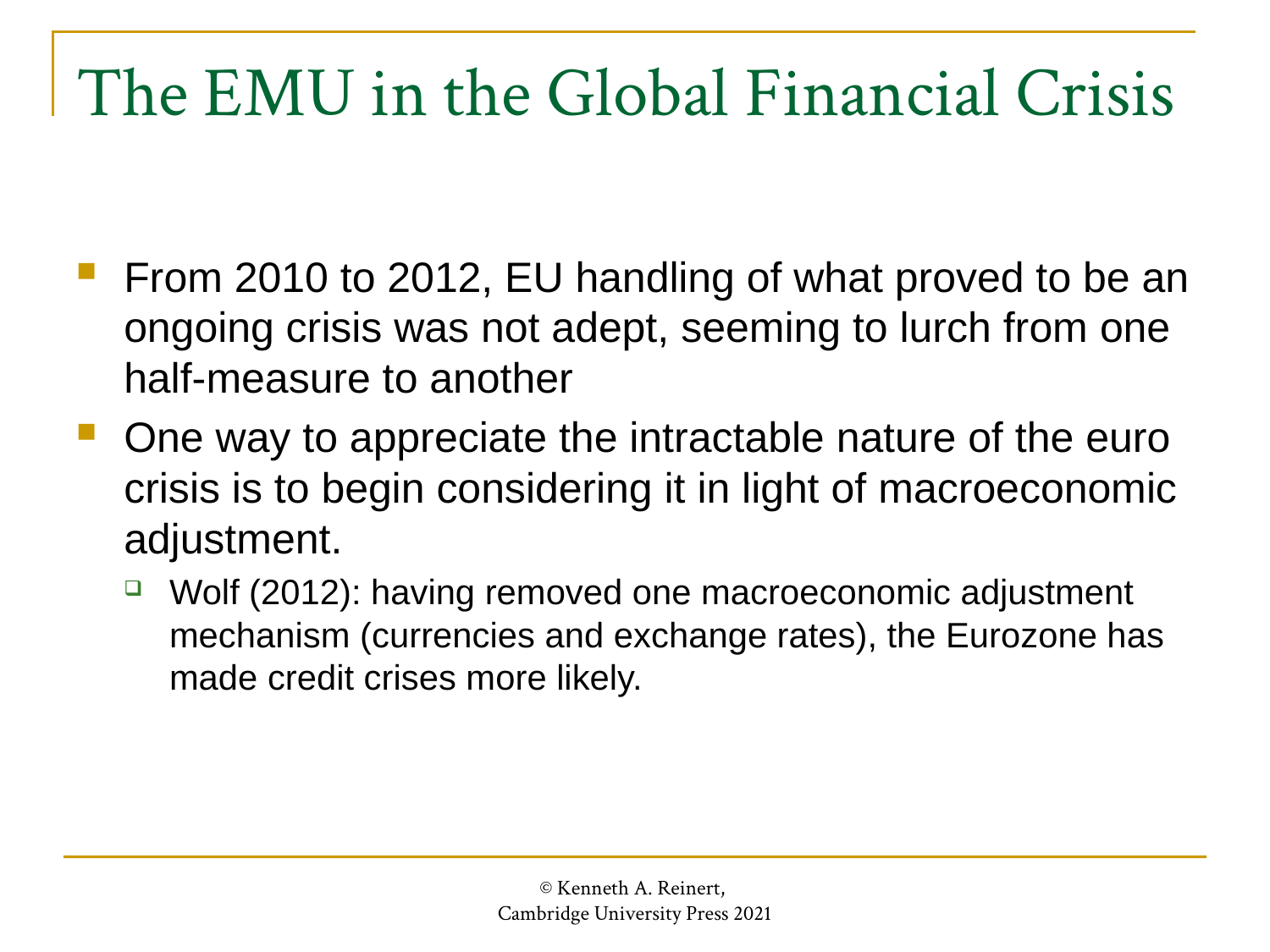

# The EMU in the Global Financial Crisis
From 2010 to 2012, EU handling of what proved to be an ongoing crisis was not adept, seeming to lurch from one half-measure to another
One way to appreciate the intractable nature of the euro crisis is to begin considering it in light of macroeconomic adjustment.
Wolf (2012): having removed one macroeconomic adjustment mechanism (currencies and exchange rates), the Eurozone has made credit crises more likely.

© Kenneth A. Reinert,
Cambridge University Press 2021